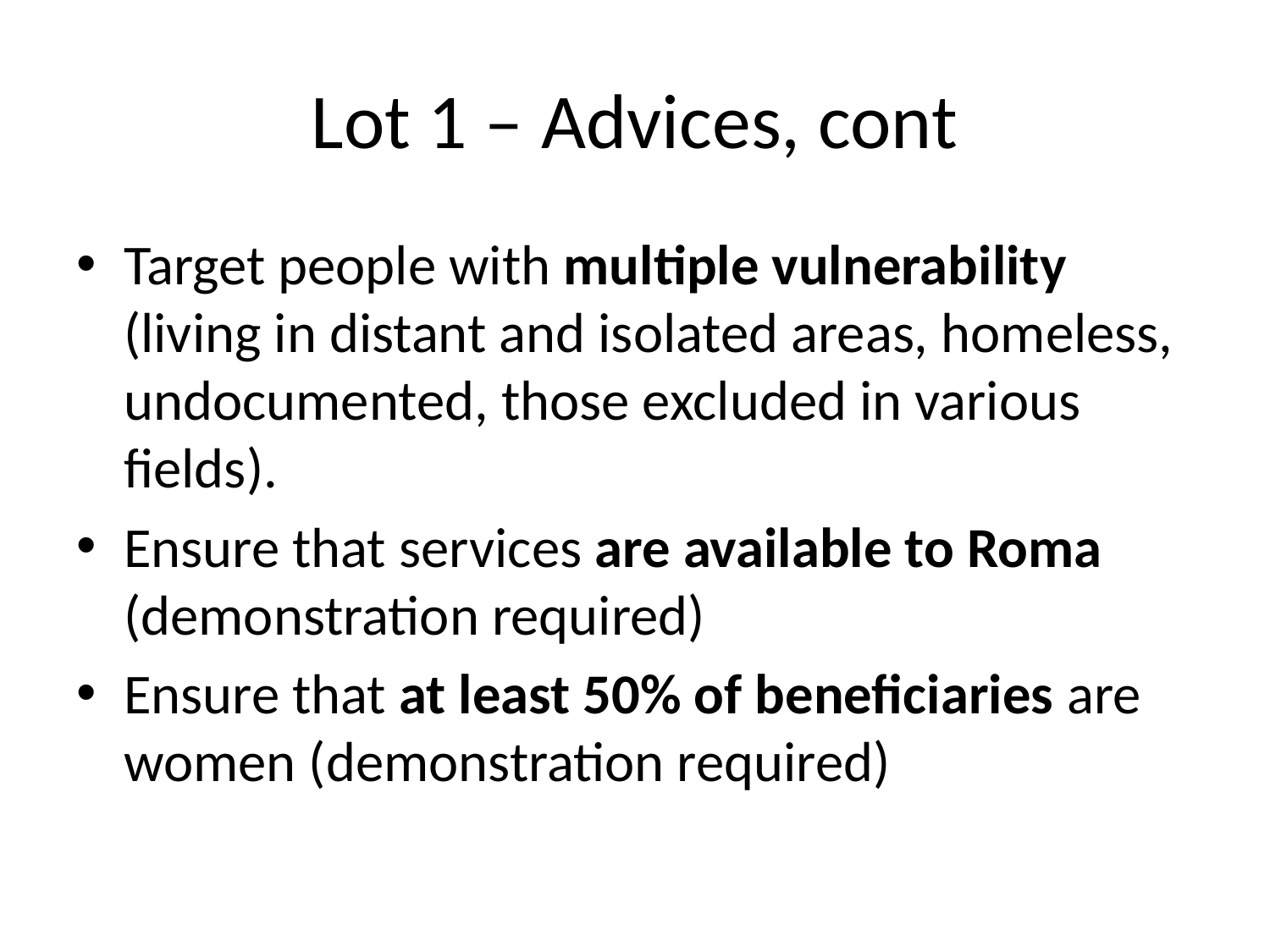

# Lot 1 – Advices, cont
Target people with multiple vulnerability (living in distant and isolated areas, homeless, undocumented, those excluded in various fields).
Ensure that services are available to Roma
(demonstration required)
Ensure that at least 50% of beneficiaries are women (demonstration required)